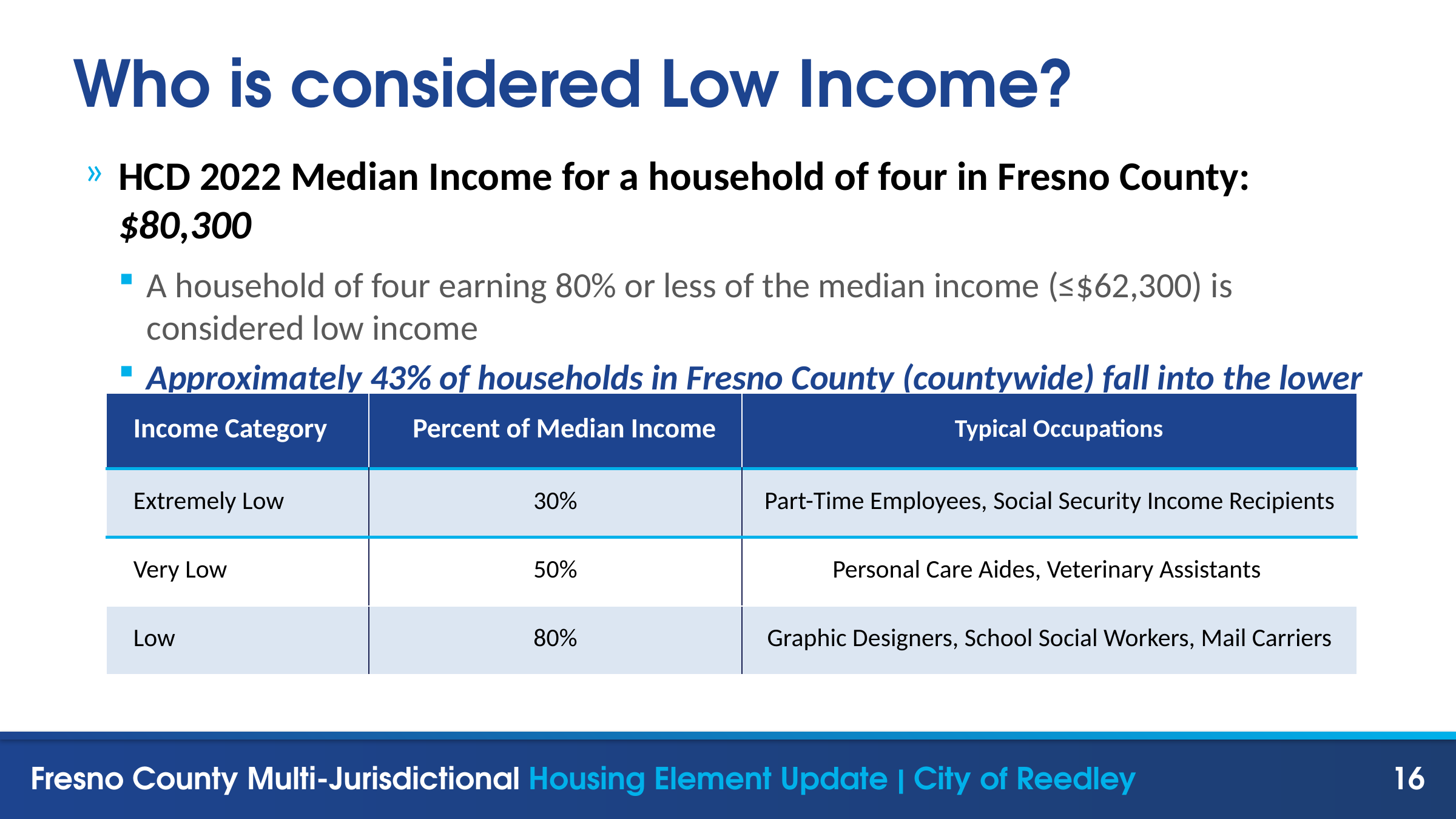

# Who is considered Low Income?
HCD 2022 Median Income for a household of four in Fresno County: $80,300
A household of four earning 80% or less of the median income (≤$62,300) is considered low income
Approximately 43% of households in Fresno County (countywide) fall into the lower income category

| Income Category | Percent of Median Income | Typical Occupations |
| --- | --- | --- |
| Extremely Low | 30% | Part-Time Employees, Social Security Income Recipients |
| Very Low | 50% | Personal Care Aides, Veterinary Assistants |
| Low | 80% | Graphic Designers, School Social Workers, Mail Carriers |